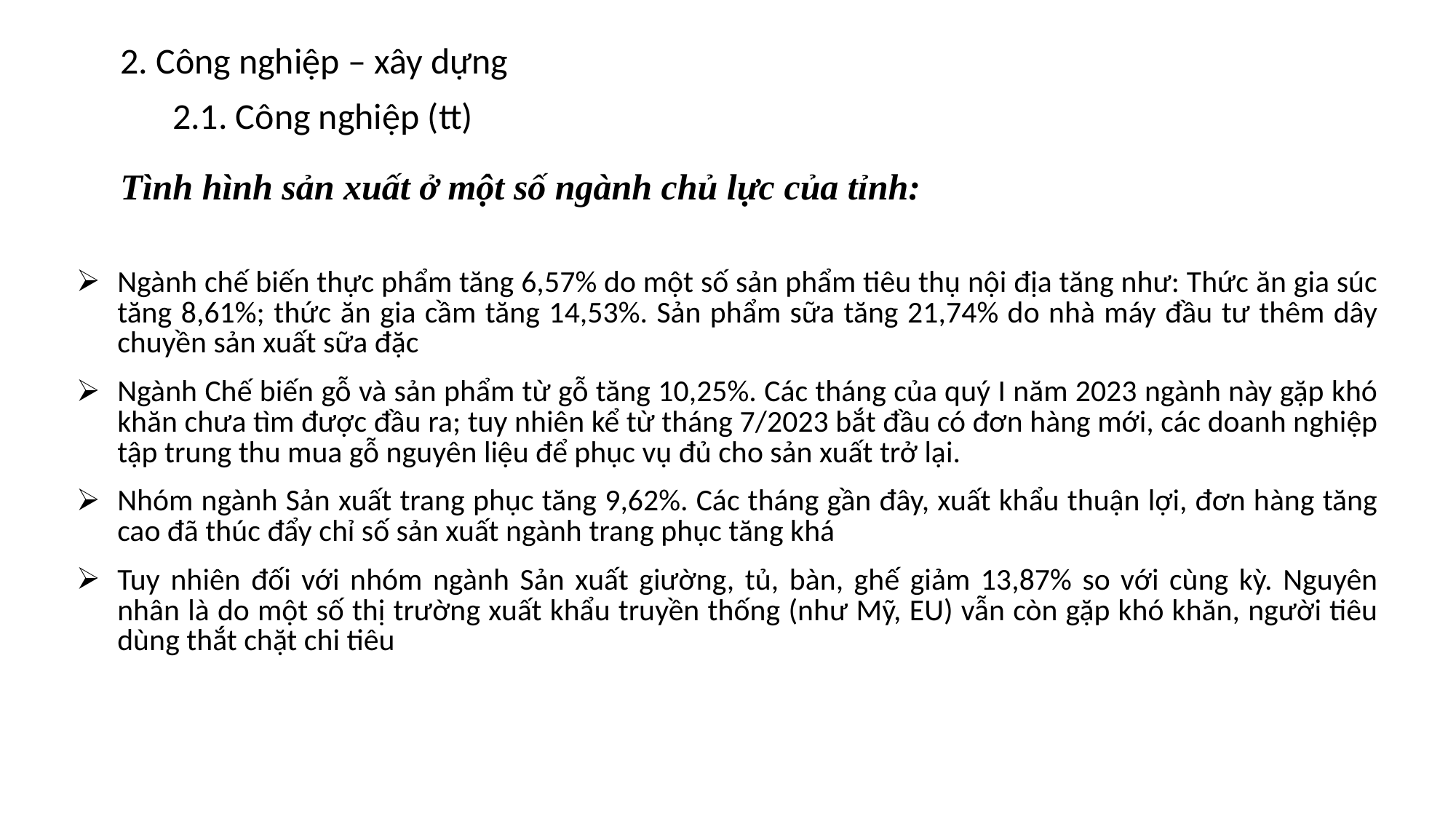

2. Công nghiệp – xây dựng
2.1. Công nghiệp (tt)
| Tình hình sản xuất ở một số ngành chủ lực của tỉnh: |
| --- |
| Ngành chế biến thực phẩm tăng 6,57% do một số sản phẩm tiêu thụ nội địa tăng như: Thức ăn gia súc tăng 8,61%; thức ăn gia cầm tăng 14,53%. Sản phẩm sữa tăng 21,74% do nhà máy đầu tư thêm dây chuyền sản xuất sữa đặc Ngành Chế biến gỗ và sản phẩm từ gỗ tăng 10,25%. Các tháng của quý I năm 2023 ngành này gặp khó khăn chưa tìm được đầu ra; tuy nhiên kể từ tháng 7/2023 bắt đầu có đơn hàng mới, các doanh nghiệp tập trung thu mua gỗ nguyên liệu để phục vụ đủ cho sản xuất trở lại. Nhóm ngành Sản xuất trang phục tăng 9,62%. Các tháng gần đây, xuất khẩu thuận lợi, đơn hàng tăng cao đã thúc đẩy chỉ số sản xuất ngành trang phục tăng khá Tuy nhiên đối với nhóm ngành Sản xuất giường, tủ, bàn, ghế giảm 13,87% so với cùng kỳ. Nguyên nhân là do một số thị trường xuất khẩu truyền thống (như Mỹ, EU) vẫn còn gặp khó khăn, người tiêu dùng thắt chặt chi tiêu |
| --- |